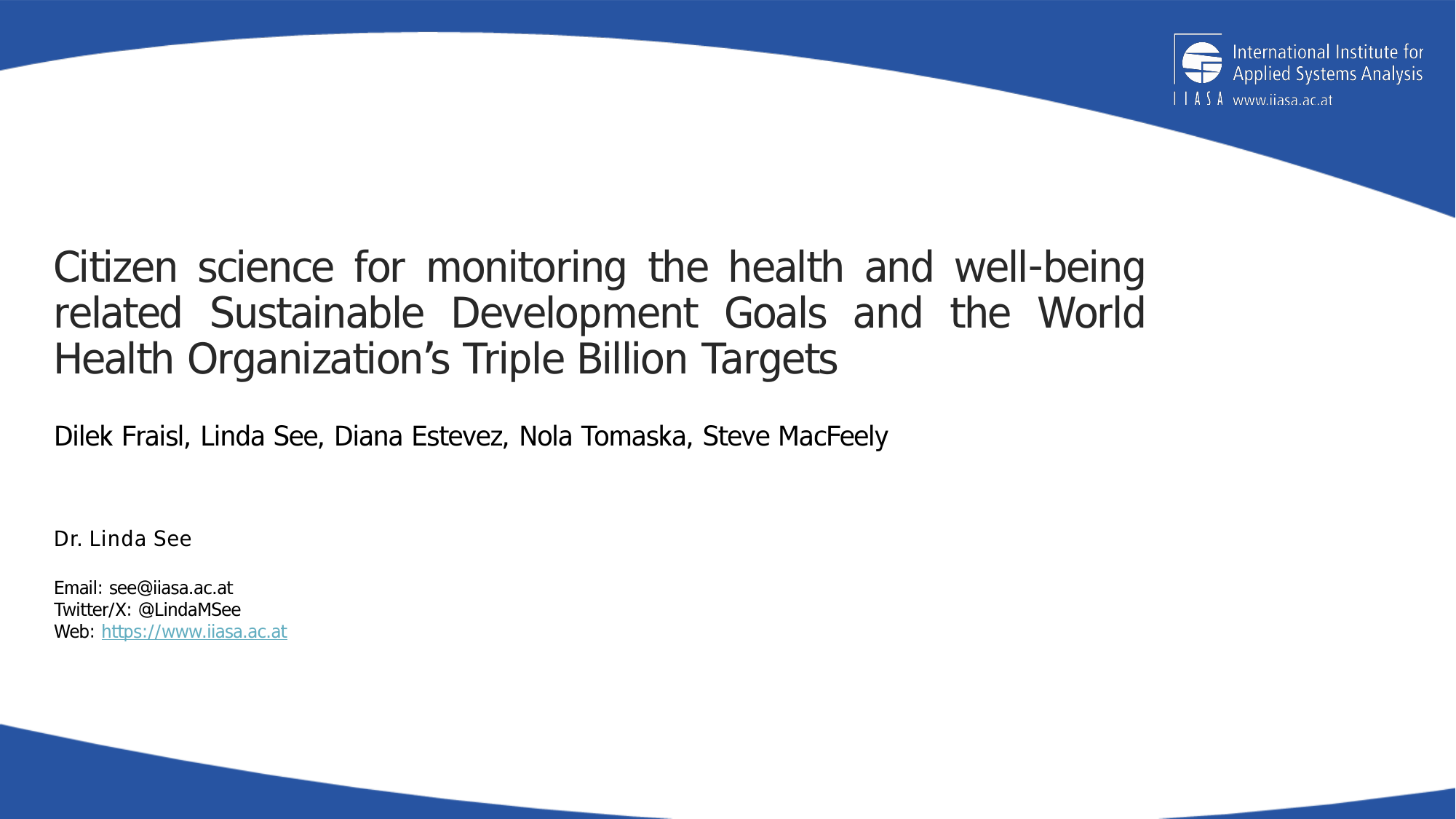

# Citizen science for monitoring the health and well-being related Sustainable Development Goals and the World Health Organization’s Triple Billion Targets
Dilek Fraisl, Linda See, Diana Estevez, Nola Tomaska, Steve MacFeely
Dr. Linda See

Email: see@iiasa.ac.at
Twitter/X: @LindaMSee
Web: https://www.iiasa.ac.at